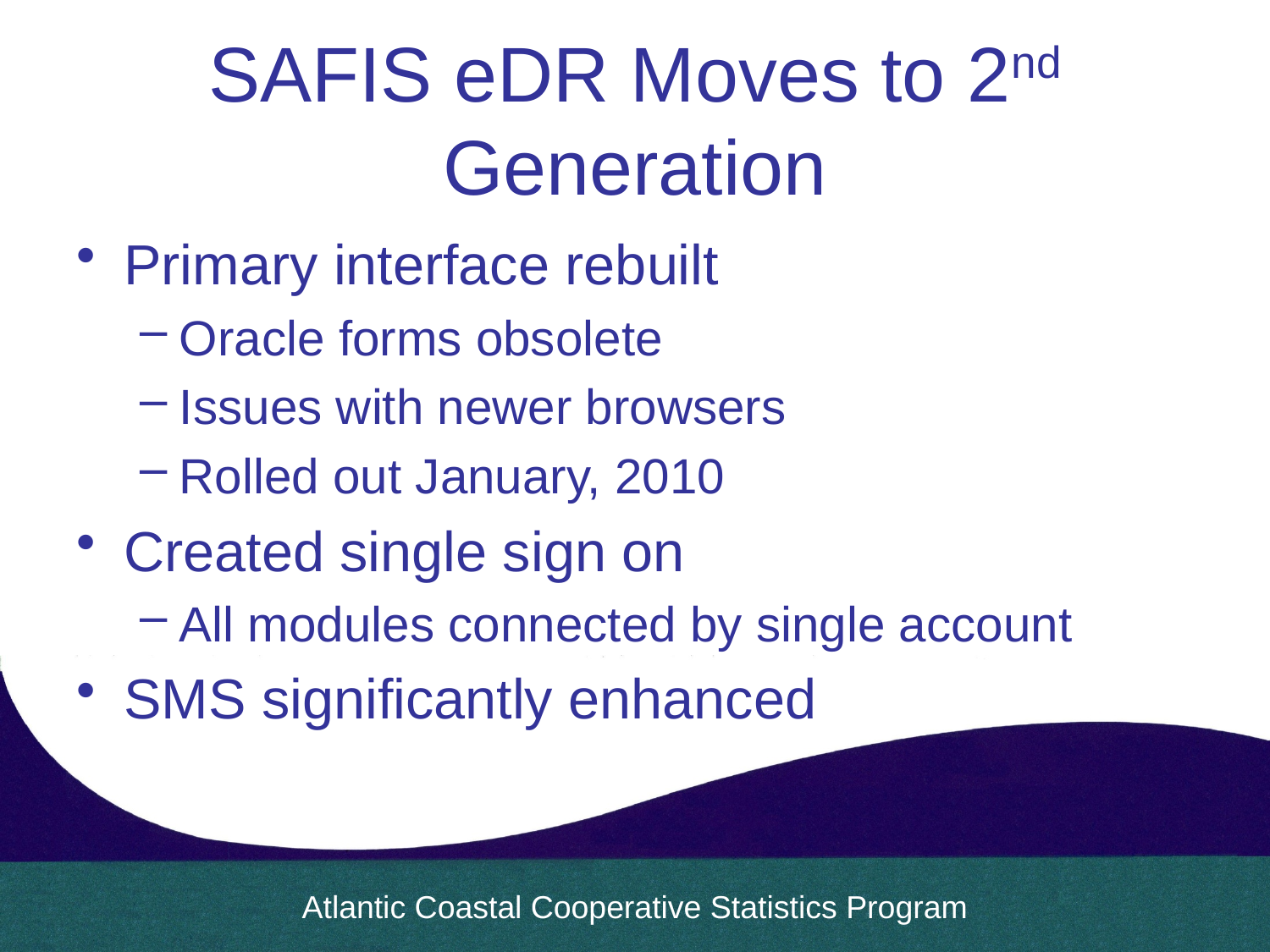

# SAFIS eDR Moves to 2nd Generation
Primary interface rebuilt
Oracle forms obsolete
Issues with newer browsers
Rolled out January, 2010
Created single sign on
All modules connected by single account
SMS significantly enhanced